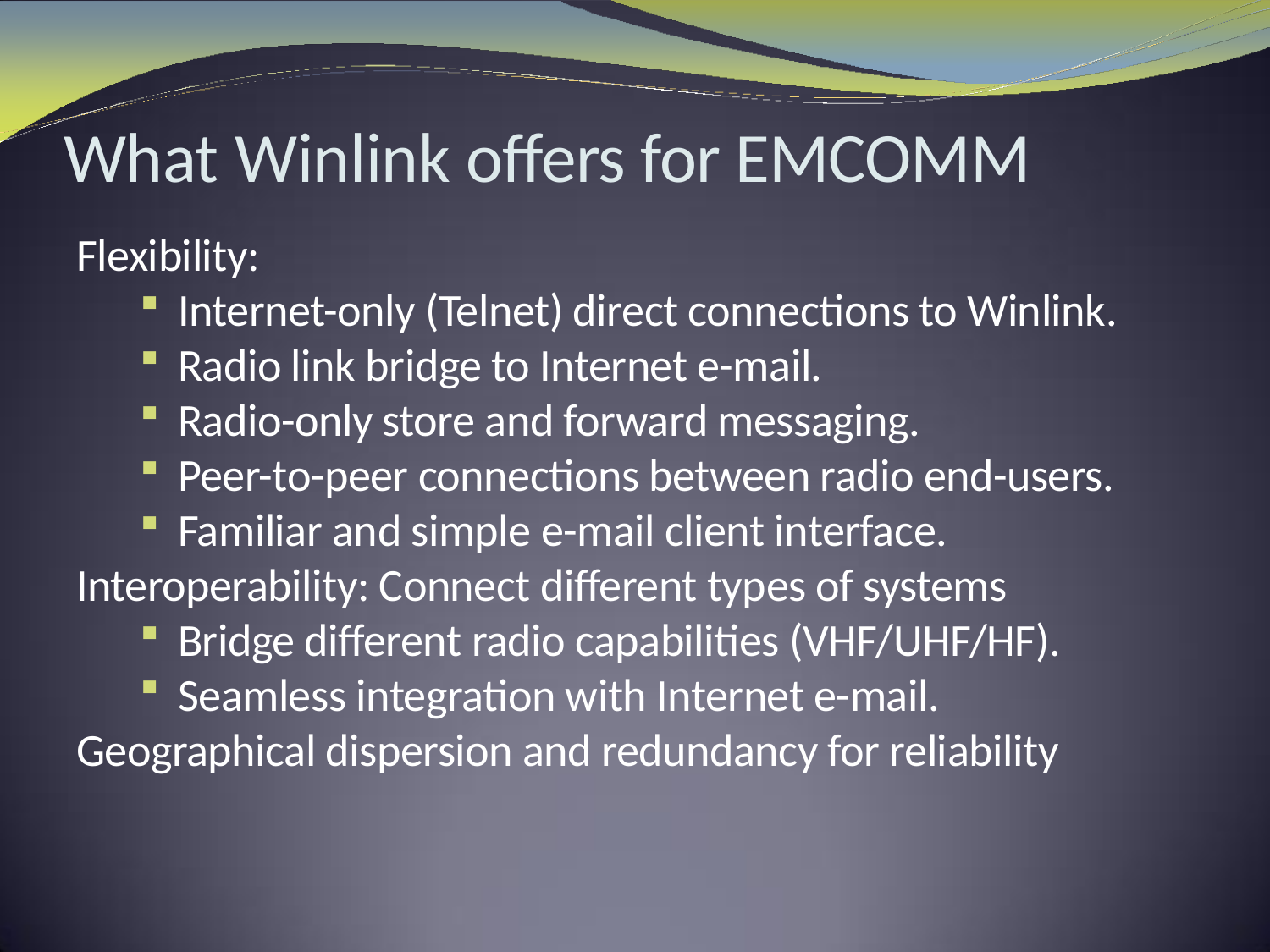

# What Winlink offers for EMCOMM
Flexibility:
Internet-only (Telnet) direct connections to Winlink.
Radio link bridge to Internet e-mail.
Radio-only store and forward messaging.
Peer-to-peer connections between radio end-users.
Familiar and simple e-mail client interface.
Interoperability: Connect different types of systems
Bridge different radio capabilities (VHF/UHF/HF).
Seamless integration with Internet e-mail.
Geographical dispersion and redundancy for reliability